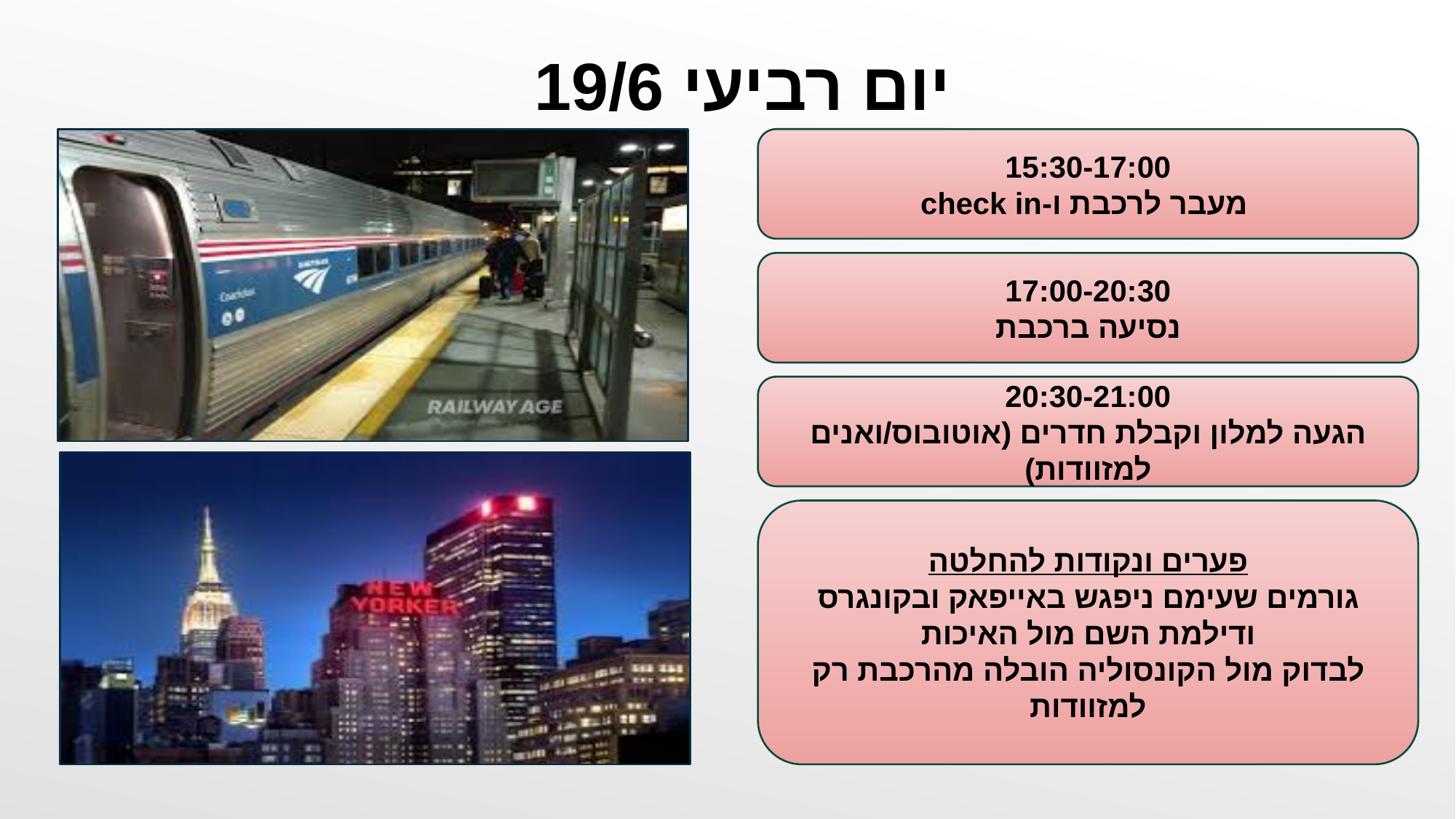

יום רביעי 19/6

15:30-17:00
 מעבר לרכבת ו-check in
17:00-20:30
נסיעה ברכבת
20:30-21:00
הגעה למלון וקבלת חדרים (אוטובוס/ואנים למזוודות)
פערים ונקודות להחלטה
גורמים שעימם ניפגש באייפאק ובקונגרס
ודילמת השם מול האיכות
לבדוק מול הקונסוליה הובלה מהרכבת רק למזוודות